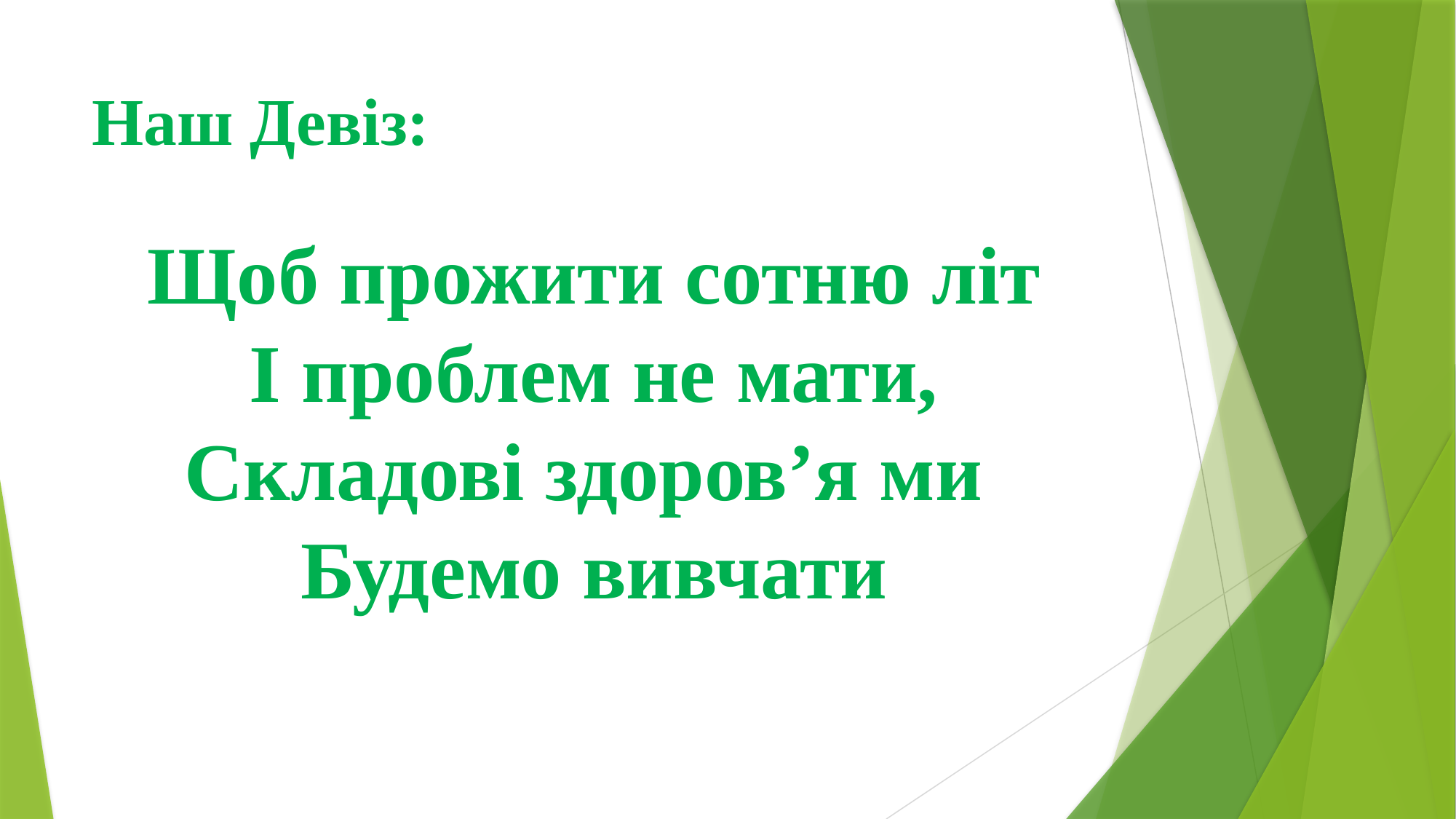

# Наш Девіз:
Щоб прожити сотню літ
І проблем не мати,
Складові здоров’я ми
Будемо вивчати